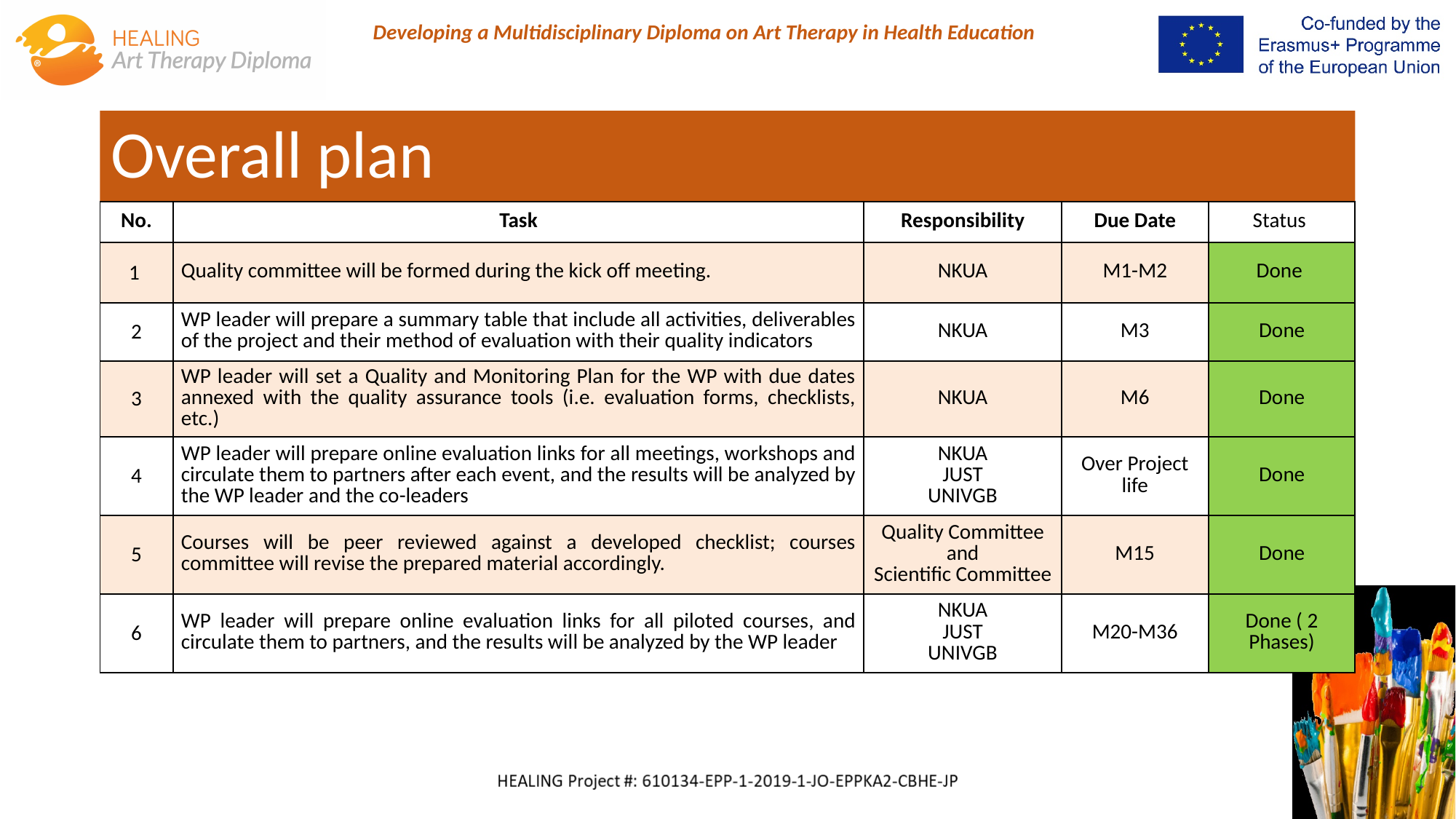

# Overall plan
| No. | Task | Responsibility | Due Date | Status |
| --- | --- | --- | --- | --- |
| 1 | Quality committee will be formed during the kick off meeting. | NKUA | M1-M2 | Done |
| 2 | WP leader will prepare a summary table that include all activities, deliverables of the project and their method of evaluation with their quality indicators | NKUA | M3 | Done |
| 3 | WP leader will set a Quality and Monitoring Plan for the WP with due dates annexed with the quality assurance tools (i.e. evaluation forms, checklists, etc.) | NKUA | M6 | Done |
| 4 | WP leader will prepare online evaluation links for all meetings, workshops and circulate them to partners after each event, and the results will be analyzed by the WP leader and the co-leaders | NKUA JUST UNIVGB | Over Project life | Done |
| 5 | Courses will be peer reviewed against a developed checklist; courses committee will revise the prepared material accordingly. | Quality Committee and Scientific Committee | M15 | Done |
| 6 | WP leader will prepare online evaluation links for all piloted courses, and circulate them to partners, and the results will be analyzed by the WP leader | NKUA JUST UNIVGB | M20-M36 | Done ( 2 Phases) |